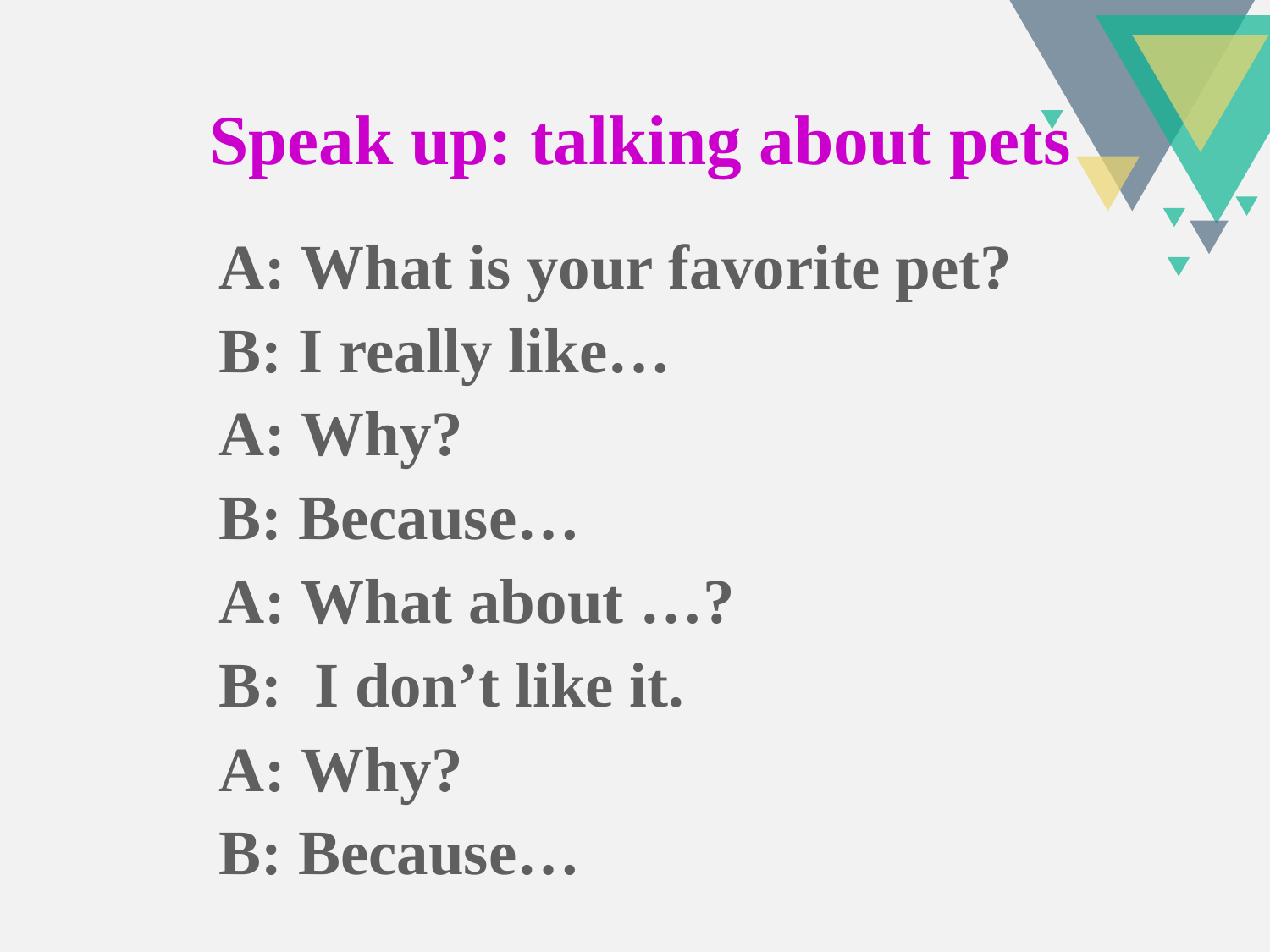

Speak up: talking about pets
A: What is your favorite pet?
B: I really like…
A: Why?
B: Because…
A: What about …?
B:  I don’t like it.
A: Why?
B: Because…